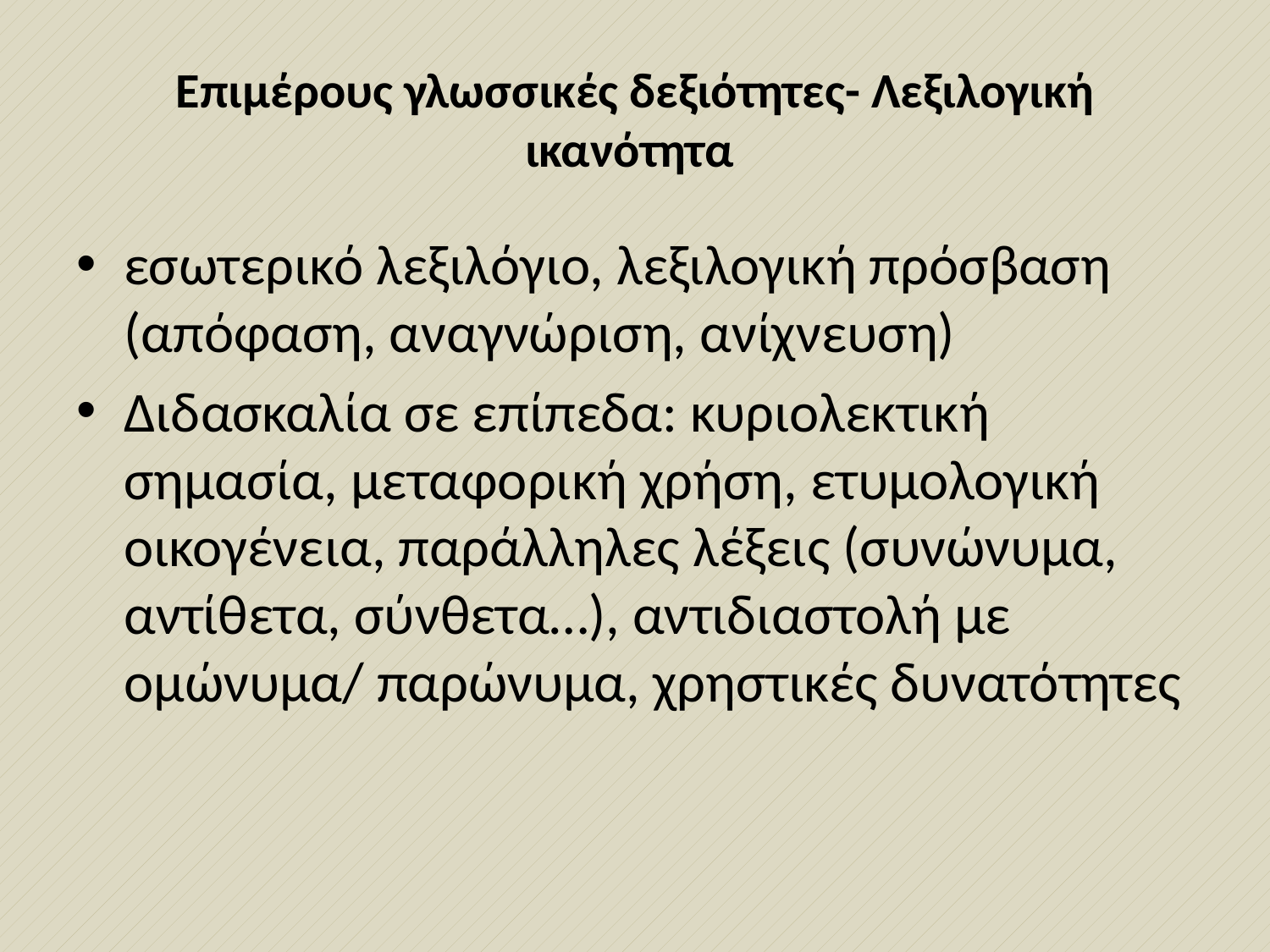

# Επιμέρους γλωσσικές δεξιότητες- Λεξιλογική ικανότητα
εσωτερικό λεξιλόγιο, λεξιλογική πρόσβαση (απόφαση, αναγνώριση, ανίχνευση)
Διδασκαλία σε επίπεδα: κυριολεκτική σημασία, μεταφορική χρήση, ετυμολογική οικογένεια, παράλληλες λέξεις (συνώνυμα, αντίθετα, σύνθετα…), αντιδιαστολή με ομώνυμα/ παρώνυμα, χρηστικές δυνατότητες